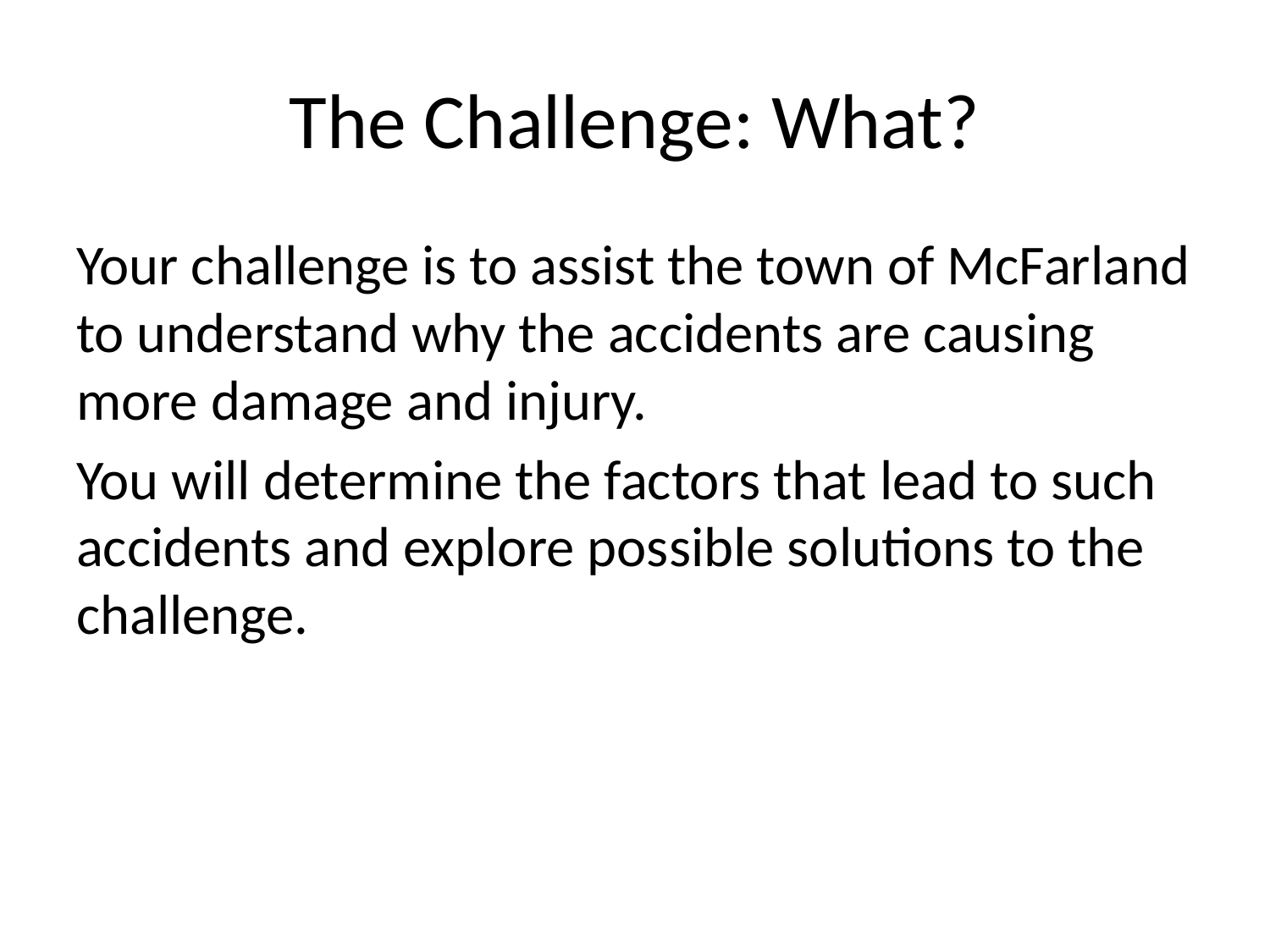

# The Challenge: What?
Your challenge is to assist the town of McFarland to understand why the accidents are causing more damage and injury.
You will determine the factors that lead to such accidents and explore possible solutions to the challenge.